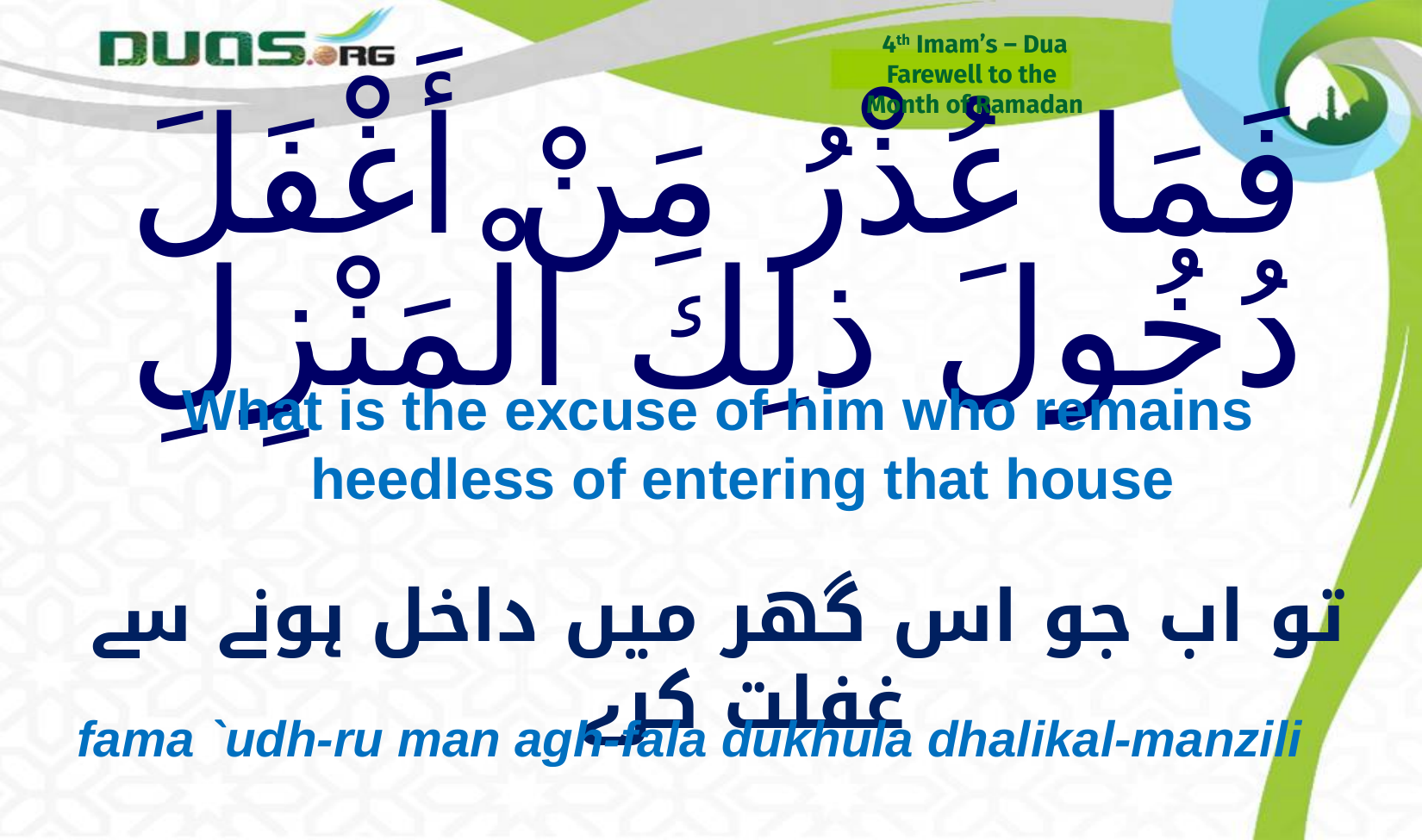

4th Imam’s – Dua
Farewell to the
Month of Ramadan

# فَمَا عُذْرُ مَنْ أَغْفَلَ دُخُولَ ذلِكَ الْمَنْزِلِ
What is the excuse of him who remains heedless of entering that house

تو اب جو اس گھر میں داخل ہونے سے غفلت کرے
fama `udh-ru man agh-fala dukhula dhalikal-manzili